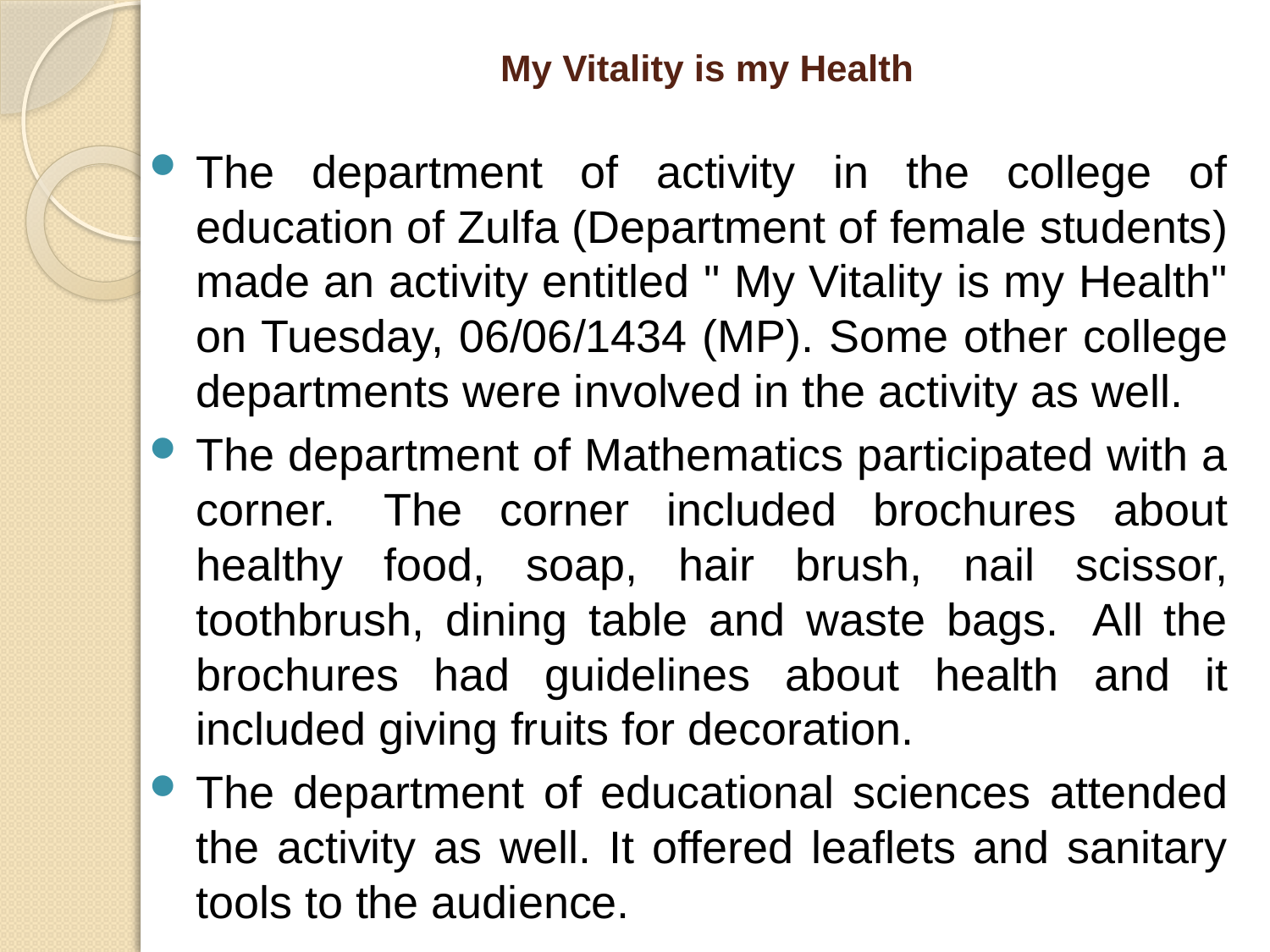

# My Vitality is my Health
The department of activity in the college of education of Zulfa (Department of female students) made an activity entitled " My Vitality is my Health" on Tuesday, 06/06/1434 (MP). Some other college departments were involved in the activity as well.
The department of Mathematics participated with a corner.  The corner included brochures about healthy food, soap, hair brush, nail scissor, toothbrush, dining table and waste bags.  All the brochures had guidelines about health and it included giving fruits for decoration.
The department of educational sciences attended the activity as well. It offered leaflets and sanitary tools to the audience.